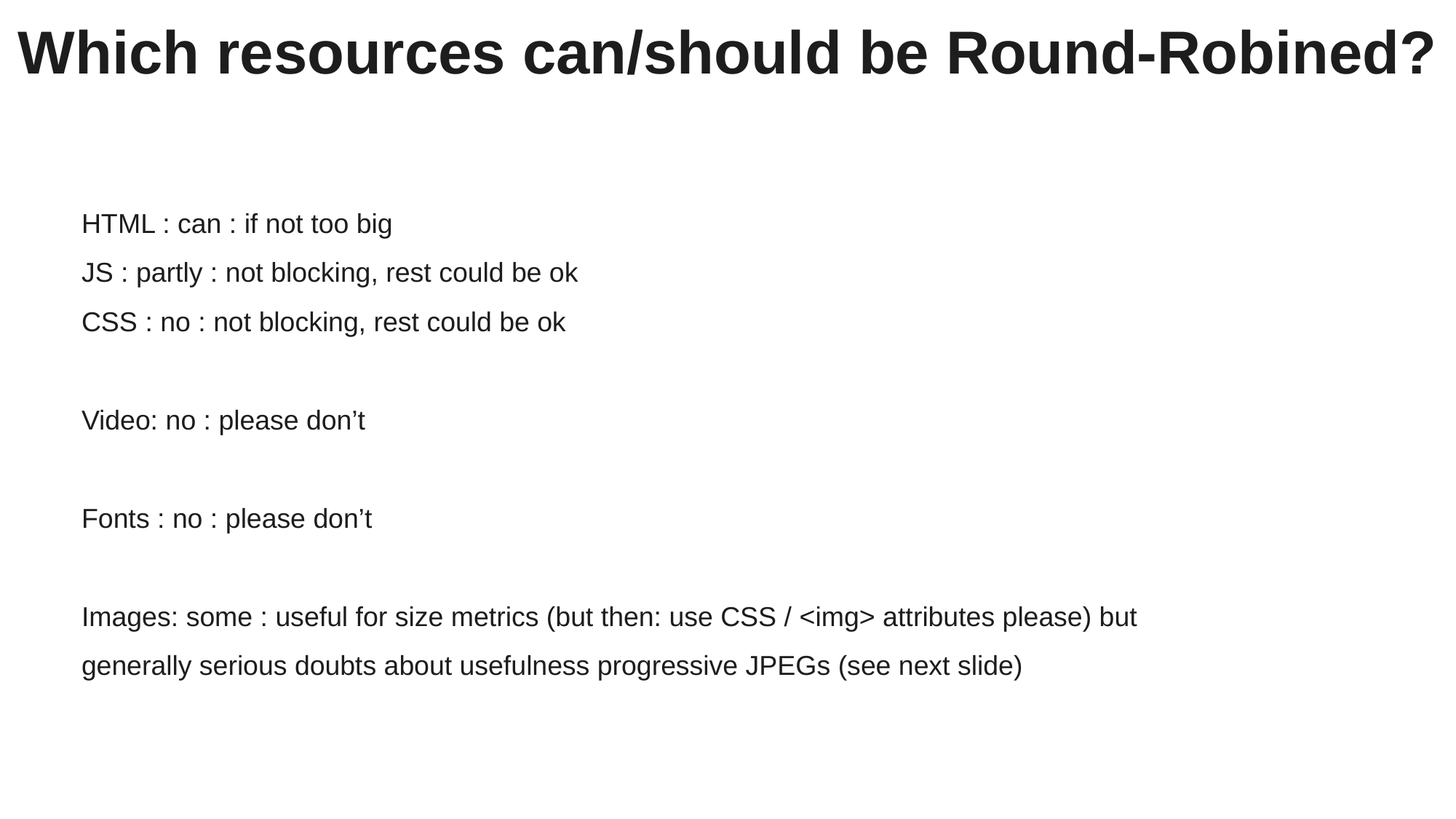

Which resources can/should be Round-Robined?
HTML : can : if not too big
JS : partly : not blocking, rest could be ok
CSS : no : not blocking, rest could be ok

Video: no : please don’t

Fonts : no : please don’t

Images: some : useful for size metrics (but then: use CSS / <img> attributes please) but generally serious doubts about usefulness progressive JPEGs (see next slide)